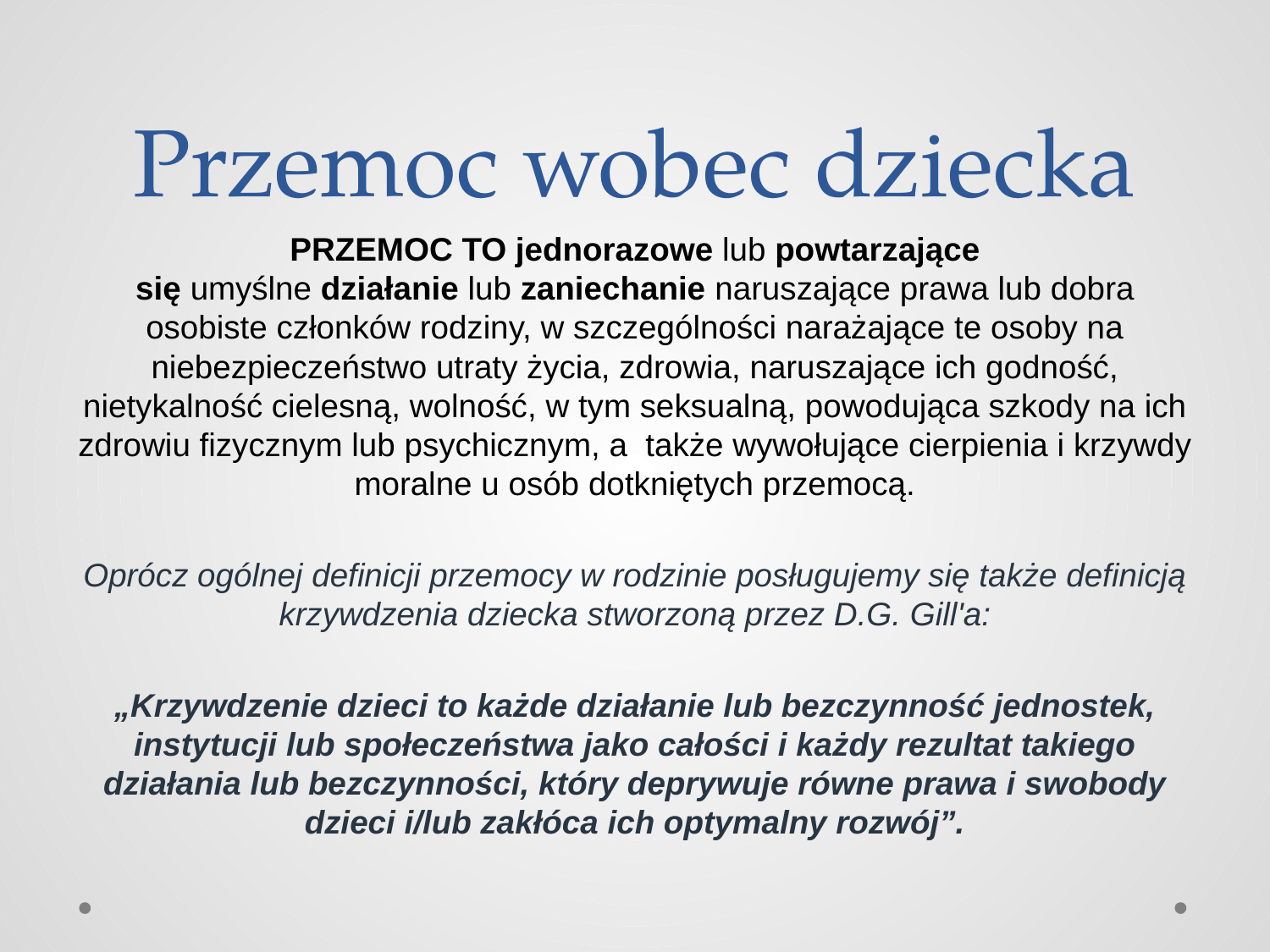

# Przemoc wobec dziecka
PRZEMOC TO jednorazowe lub powtarzające się umyślne działanie lub zaniechanie naruszające prawa lub dobra osobiste członków rodziny, w szczególności narażające te osoby na niebezpieczeństwo utraty życia, zdrowia, naruszające ich godność, nietykalność cielesną, wolność, w tym seksualną, powodująca szkody na ich zdrowiu fizycznym lub psychicznym, a  także wywołujące cierpienia i krzywdy moralne u osób dotkniętych przemocą.

Oprócz ogólnej definicji przemocy w rodzinie posługujemy się także definicją krzywdzenia dziecka stworzoną przez D.G. Gill'a:

„Krzywdzenie dzieci to każde działanie lub bezczynność jednostek, instytucji lub społeczeństwa jako całości i każdy rezultat takiego działania lub bezczynności, który deprywuje równe prawa i swobody dzieci i/lub zakłóca ich optymalny rozwój”.